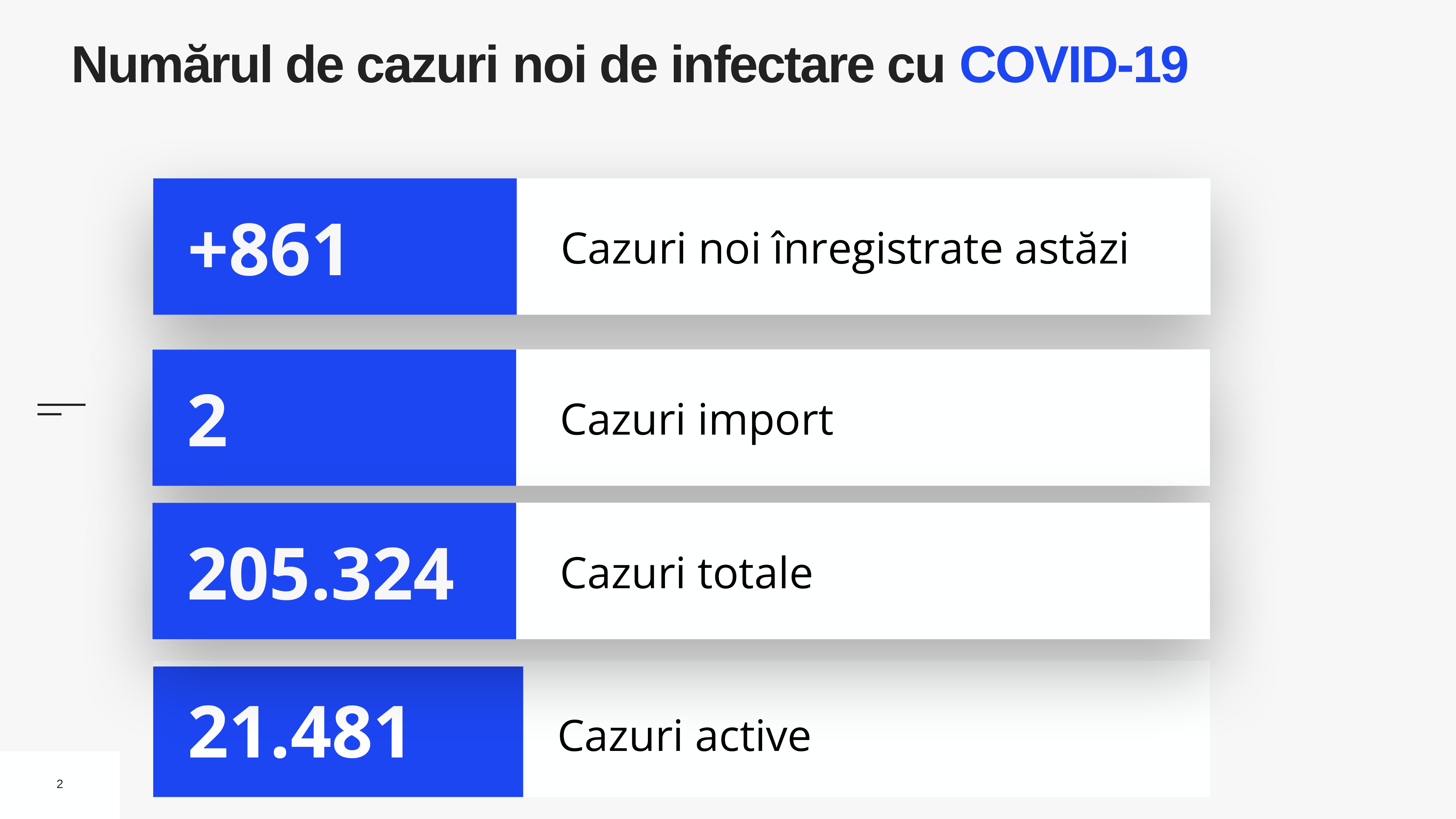

# Numărul de cazuri noi de infectare cu COVID-19

Cazuri noi înregistrate astăzi

+861

Cazuri import

2

Cazuri totale

205.324

Cazuri active

21.481
2